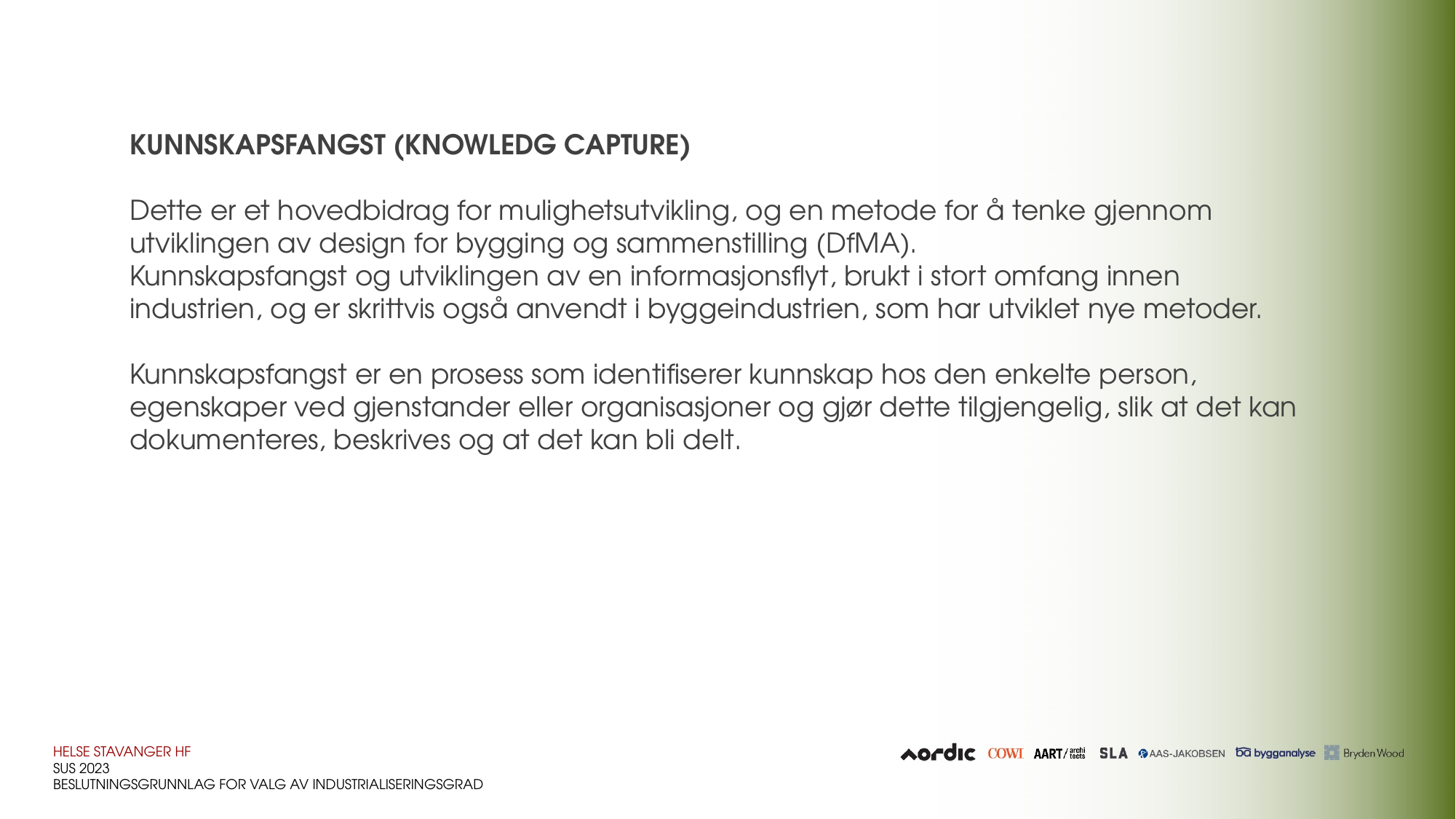

KUNNSKAPSFANGST (KNOWLEDG CAPTURE)

Dette er et hovedbidrag for mulighetsutvikling, og en metode for å tenke gjennom utviklingen av design for bygging og sammenstilling (DfMA).
Kunnskapsfangst og utviklingen av en informasjonsflyt, brukt i stort omfang innen industrien, og er skrittvis også anvendt i byggeindustrien, som har utviklet nye metoder.

Kunnskapsfangst er en prosess som identifiserer kunnskap hos den enkelte person, egenskaper ved gjenstander eller organisasjoner og gjør dette tilgjengelig, slik at det kan dokumenteres, beskrives og at det kan bli delt.